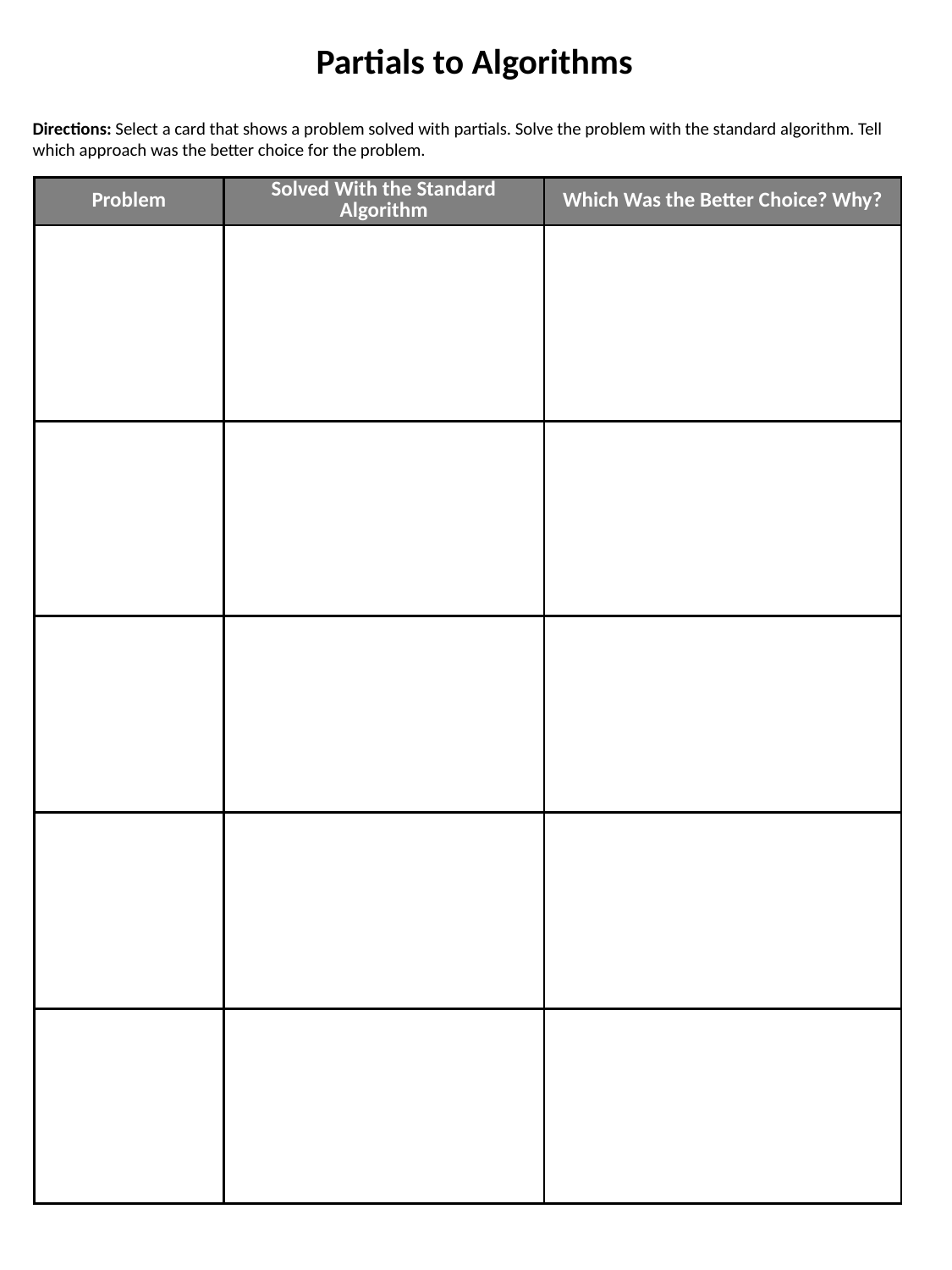

Partials to Algorithms
Directions: Select a card that shows a problem solved with partials. Solve the problem with the standard algorithm. Tell which approach was the better choice for the problem.
| Problem | Solved With the Standard Algorithm | Which Was the Better Choice? Why? |
| --- | --- | --- |
|  |  |  |
|  |  |  |
|  |  |  |
|  |  |  |
|  |  |  |